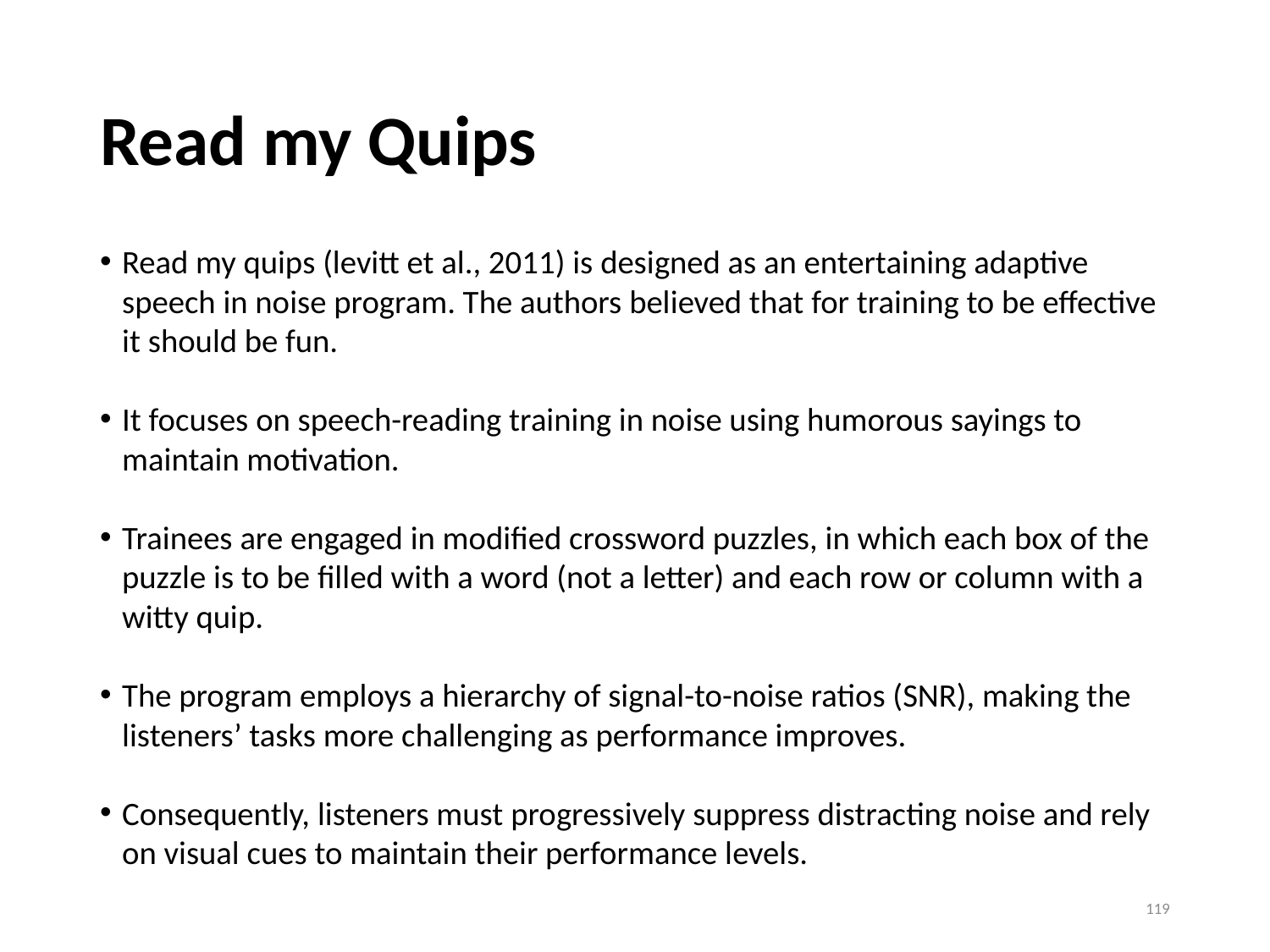

# Read my Quips
Read my quips (levitt et al., 2011) is designed as an entertaining adaptive speech in noise program. The authors believed that for training to be effective it should be fun.

It focuses on speech-reading training in noise using humorous sayings to maintain motivation.

Trainees are engaged in modified crossword puzzles, in which each box of the puzzle is to be filled with a word (not a letter) and each row or column with a witty quip.

The program employs a hierarchy of signal-to-noise ratios (SNR), making the listeners’ tasks more challenging as performance improves.

Consequently, listeners must progressively suppress distracting noise and rely on visual cues to maintain their performance levels.
119